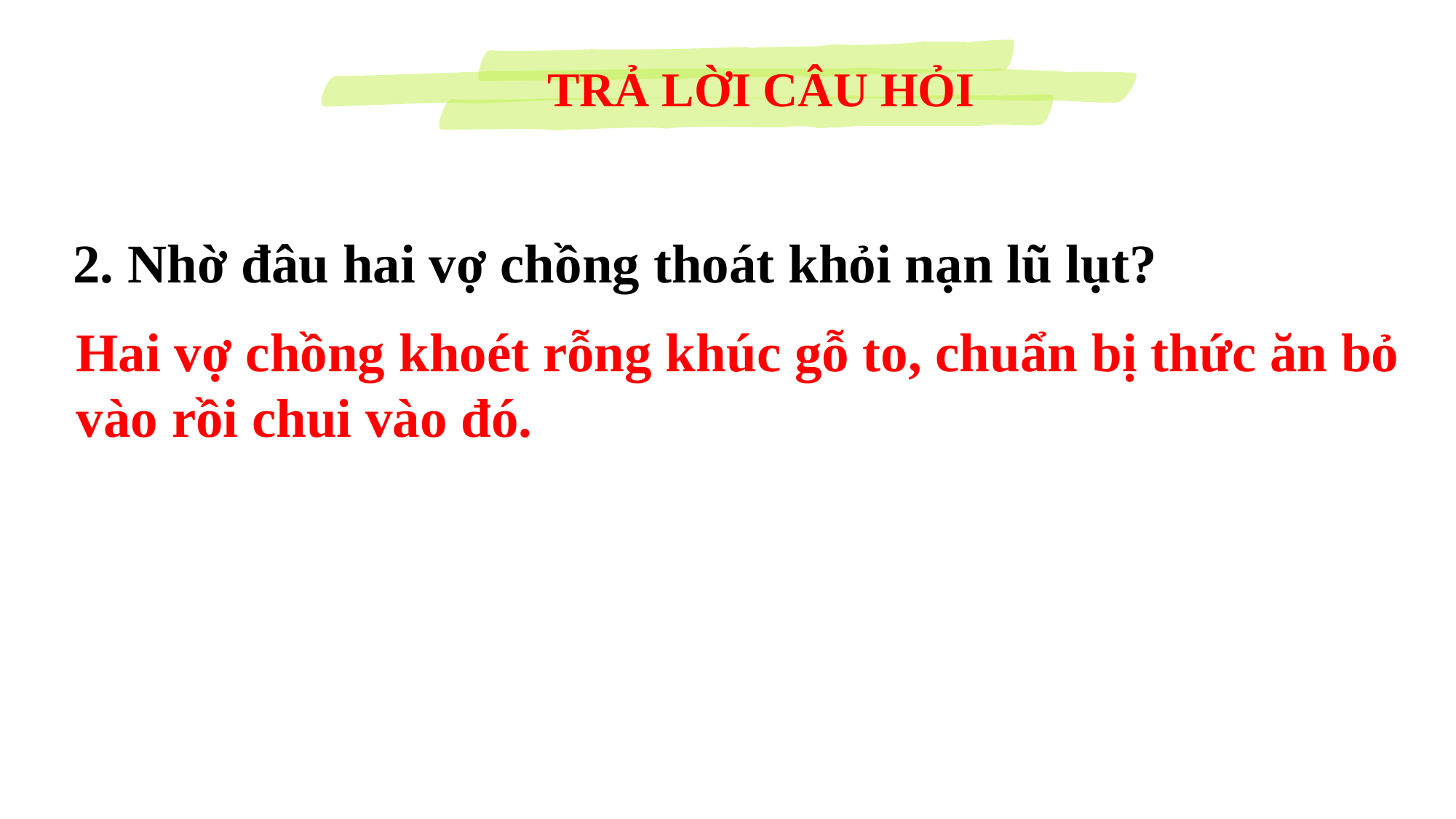

TRẢ LỜI CÂU HỎI

2. Nhờ đâu hai vợ chồng thoát khỏi nạn lũ lụt?
Hai vợ chồng khoét rỗng khúc gỗ to, chuẩn bị thức ăn bỏ vào rồi chui vào đó.